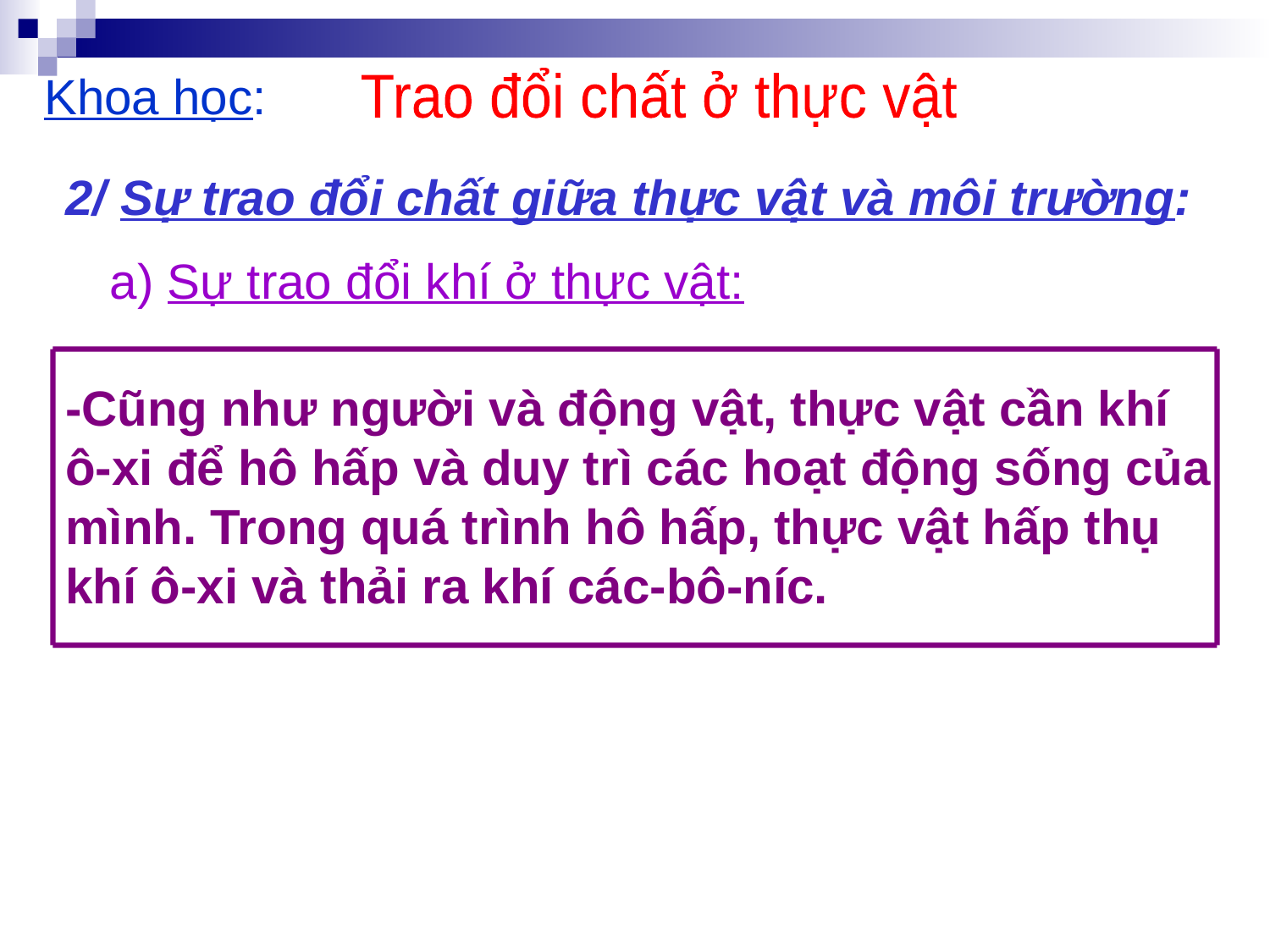

Khoa học:

Trao đổi chất ở thực vật
2/ Sự trao đổi chất giữa thực vật và môi trường:
    a) Sự trao đổi khí ở thực vật:

-Cũng như người và động vật, thực vật cần khí ô-xi để hô hấp và duy trì các hoạt động sống của mình. Trong quá trình hô hấp, thực vật hấp thụ khí ô-xi và thải ra khí các-bô-níc.